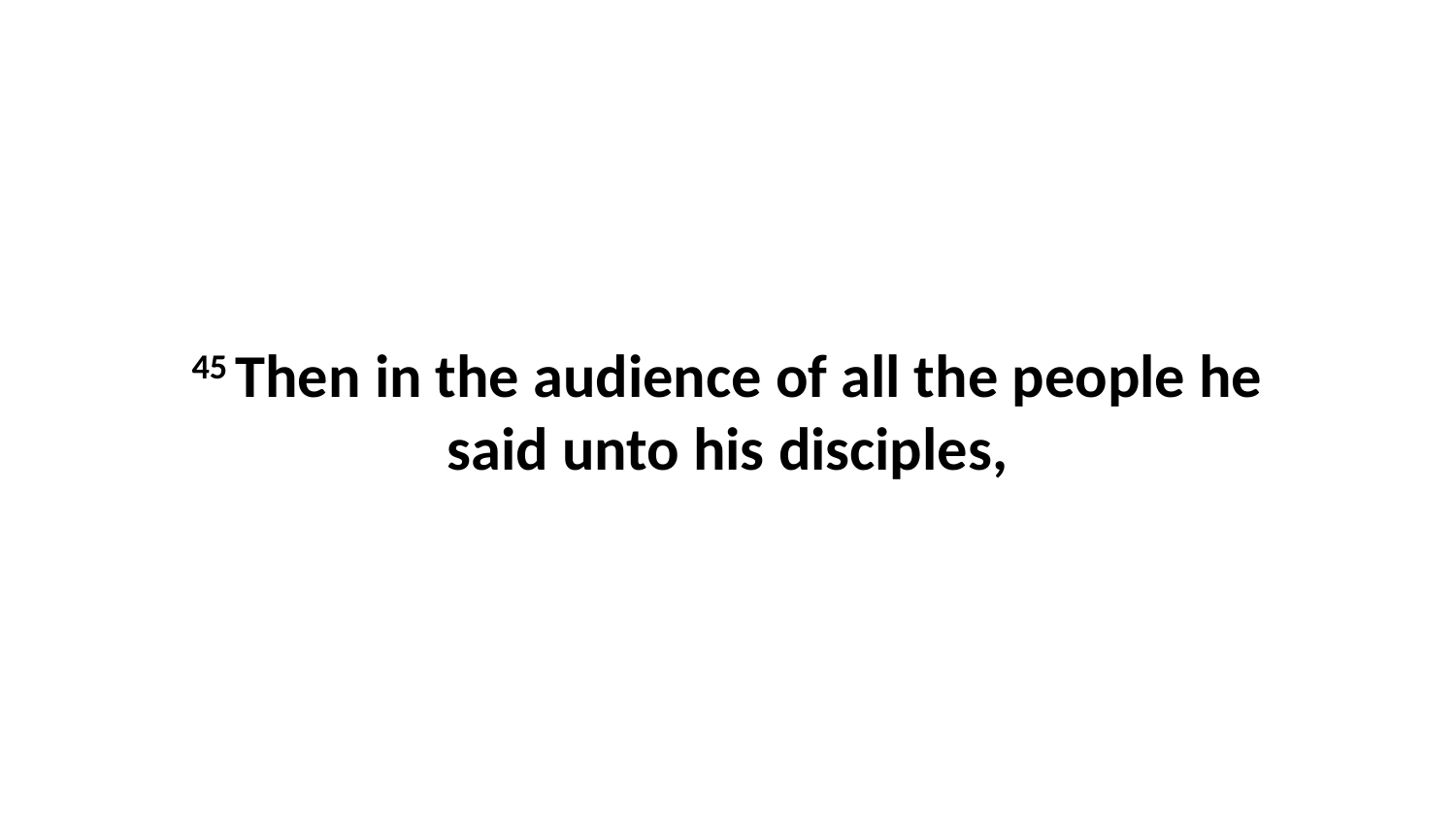

45 Then in the audience of all the people he said unto his disciples,